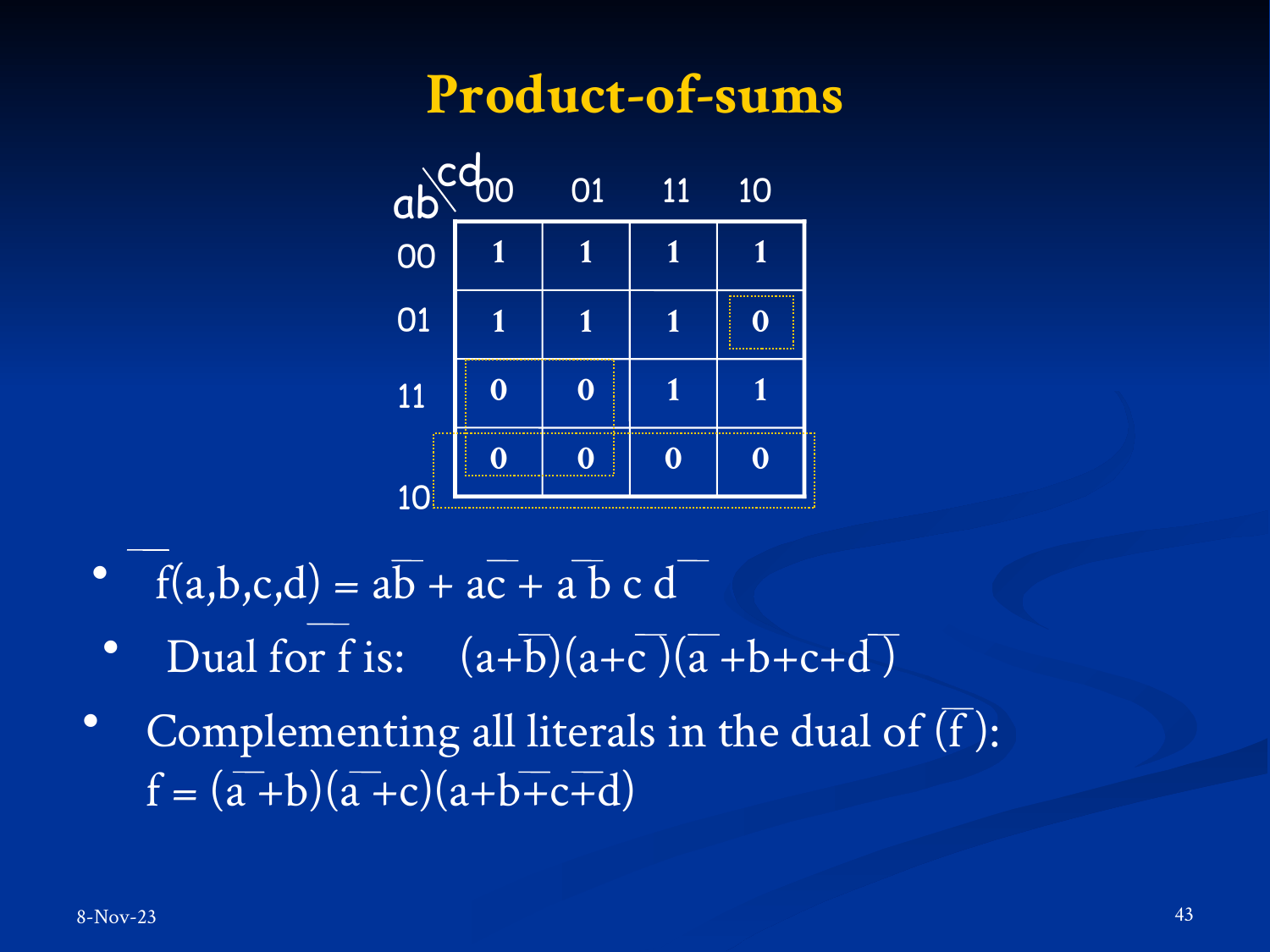

# Product-of-sums
cd

ab
1

1

1

1

1

1
1
0
0

0
1
1
0

0
0
0

 00      01      11     10
00

01
      11

10

f(a,b,c,d) = ab + ac + a b c d

Dual for f is:     (a+b)(a+c )(a +b+c+d )

Complementing all literals in the dual of (f ):
f = (a +b)(a +c)(a+b+c+d)

  43
8-Nov-23